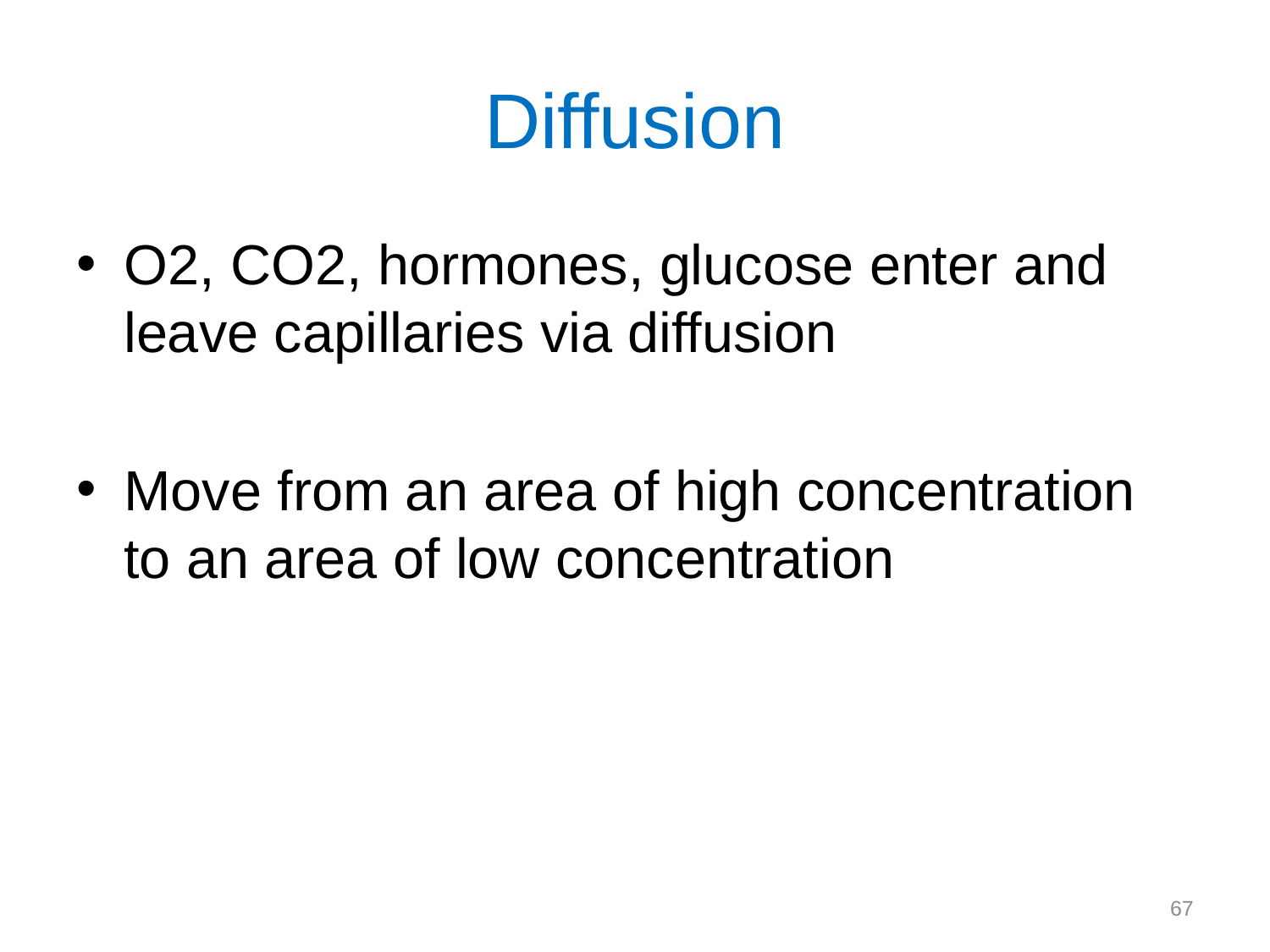

# Diffusion
O2, CO2, hormones, glucose enter and leave capillaries via diffusion

Move from an area of high concentration to an area of low concentration
67